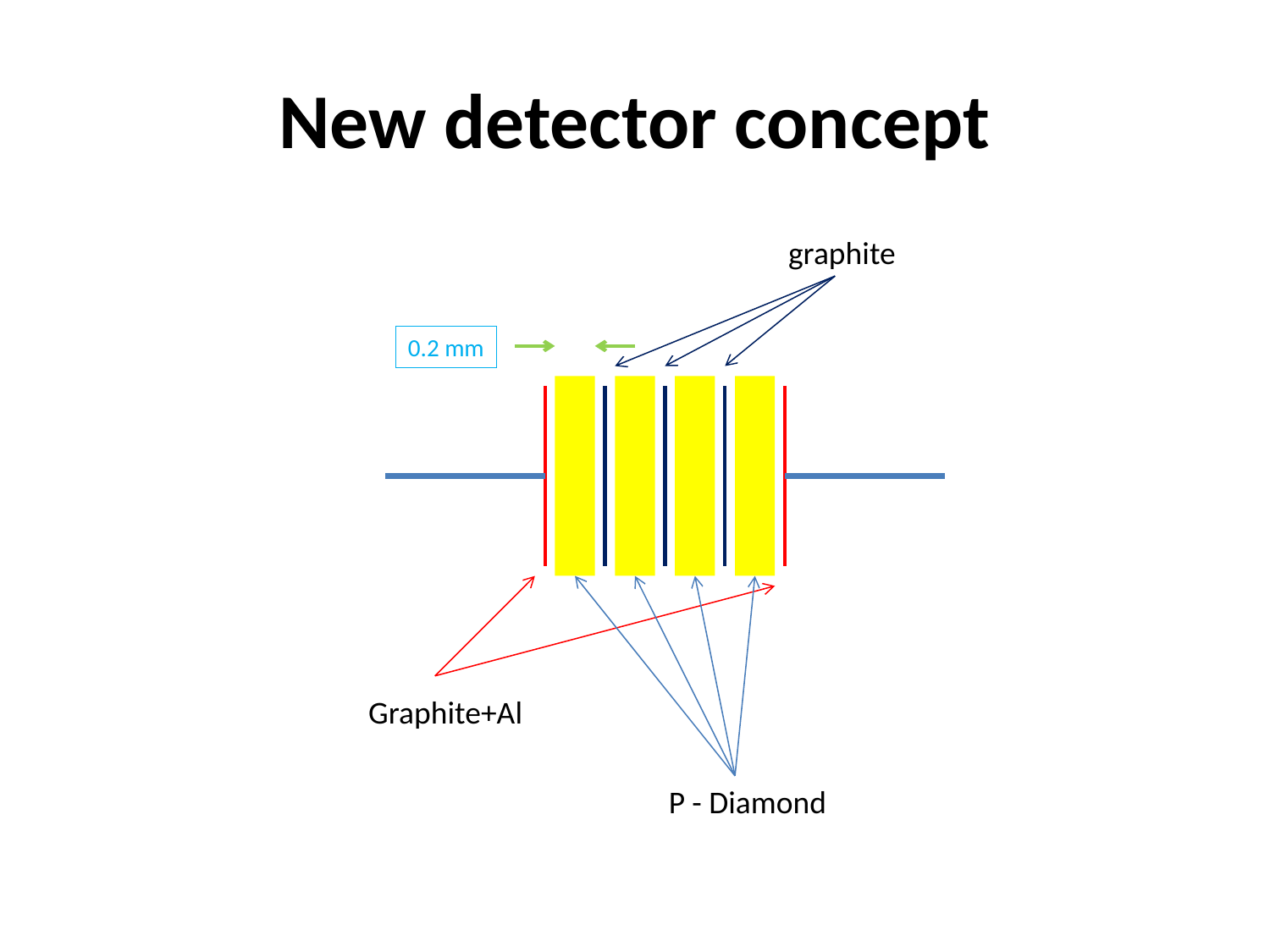

# New detector concept

graphite
0.2 mm

Graphite+Al
P - Diamond